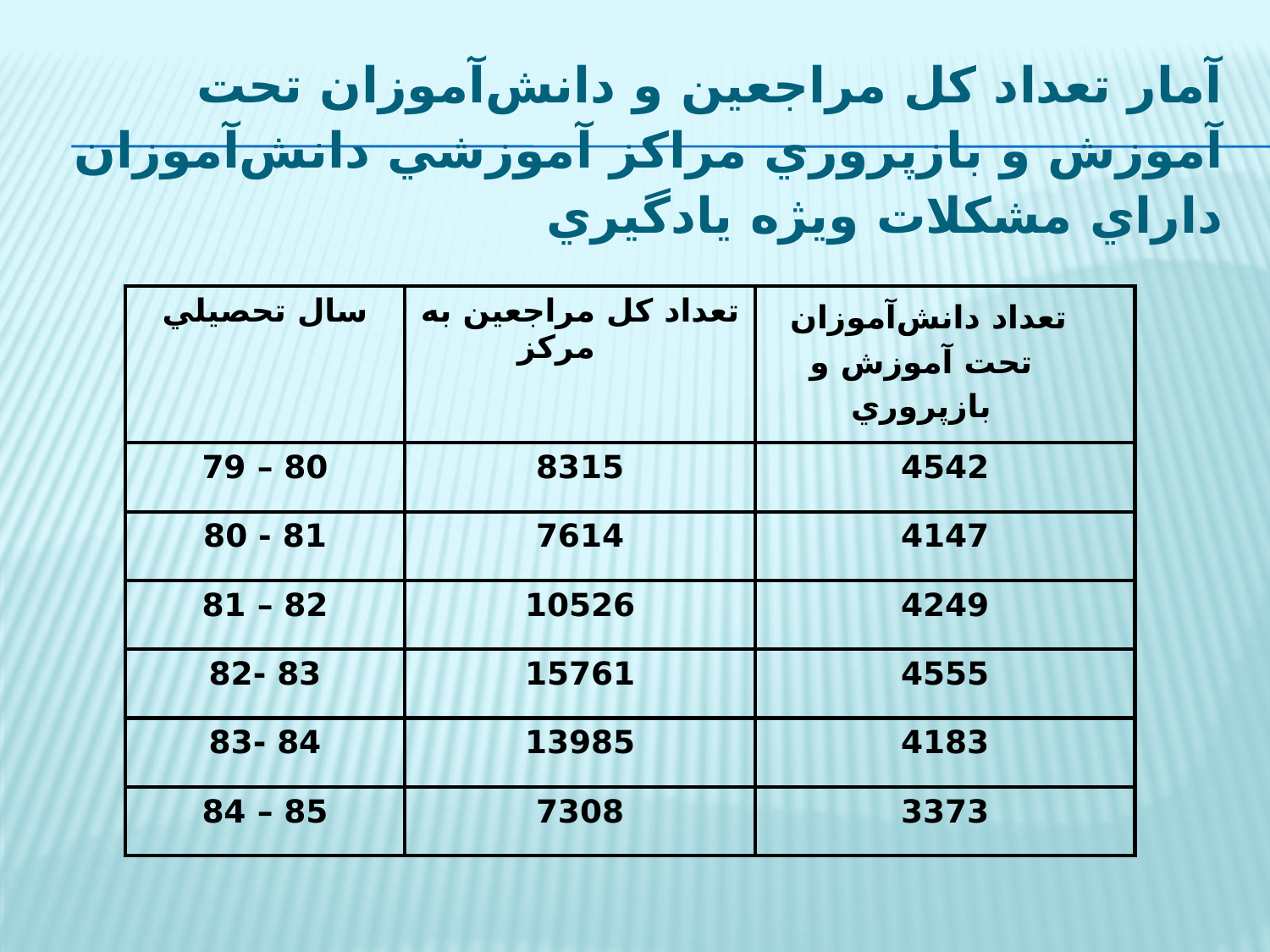

# آمار تعداد كل مراجعين و دانش‌آموزان تحت آموزش و بازپروري مراكز آموزشي دانش‌آموزان داراي مشكلات ويژه يادگيري
| سال تحصيلي | تعداد كل مراجعين به مركز | تعداد دانش‌آموزان تحت آموزش و بازپروري |
| --- | --- | --- |
| 80 – 79 | 8315 | 4542 |
| 81 - 80 | 7614 | 4147 |
| 82 – 81 | 10526 | 4249 |
| 83 -82 | 15761 | 4555 |
| 84 -83 | 13985 | 4183 |
| 85 – 84 | 7308 | 3373 |